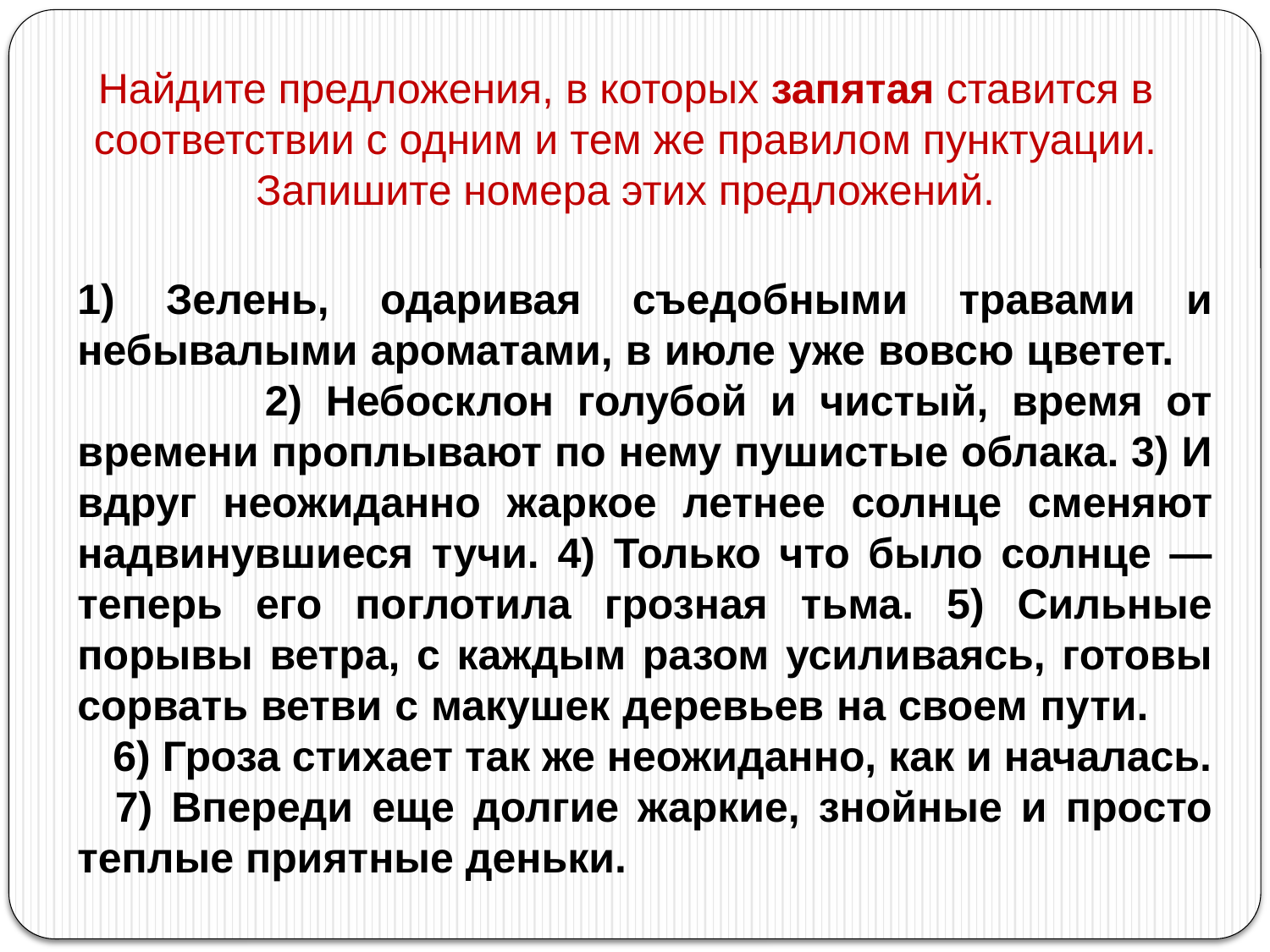

# Найдите предложения, в которых запятая ставится в соответствии с одним и тем же правилом пунктуации. Запишите номера этих предложений.
1) Зелень, одаривая съедобными травами и небывалыми ароматами, в июле уже вовсю цветет.            2) Небосклон голубой и чистый, время от времени проплывают по нему пушистые облака. 3) И вдруг неожиданно жаркое летнее солнце сменяют надвинувшиеся тучи. 4) Только что было солнце — теперь его поглотила грозная тьма. 5) Сильные порывы ветра, с каждым разом усиливаясь, готовы сорвать ветви с макушек деревьев на своем пути.         6) Гроза стихает так же неожиданно, как и началась.   7) Впереди еще долгие жаркие, знойные и просто теплые приятные деньки.